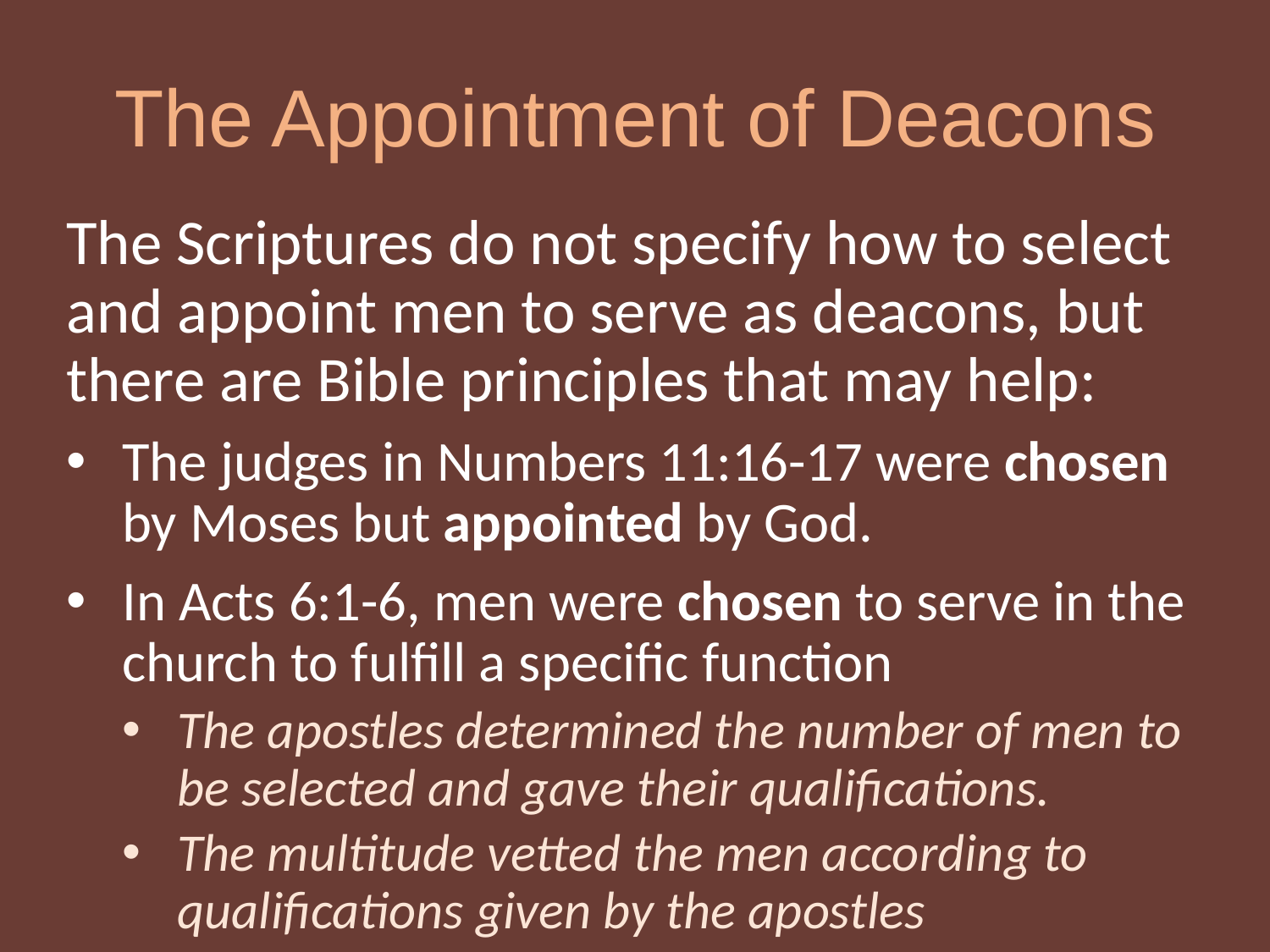

# The Appointment of Deacons
The Scriptures do not specify how to select and appoint men to serve as deacons, but there are Bible principles that may help:
The judges in Numbers 11:16-17 were chosen by Moses but appointed by God.
In Acts 6:1-6, men were chosen to serve in the church to fulfill a specific function
The apostles determined the number of men to be selected and gave their qualifications.
The multitude vetted the men according to qualifications given by the apostles